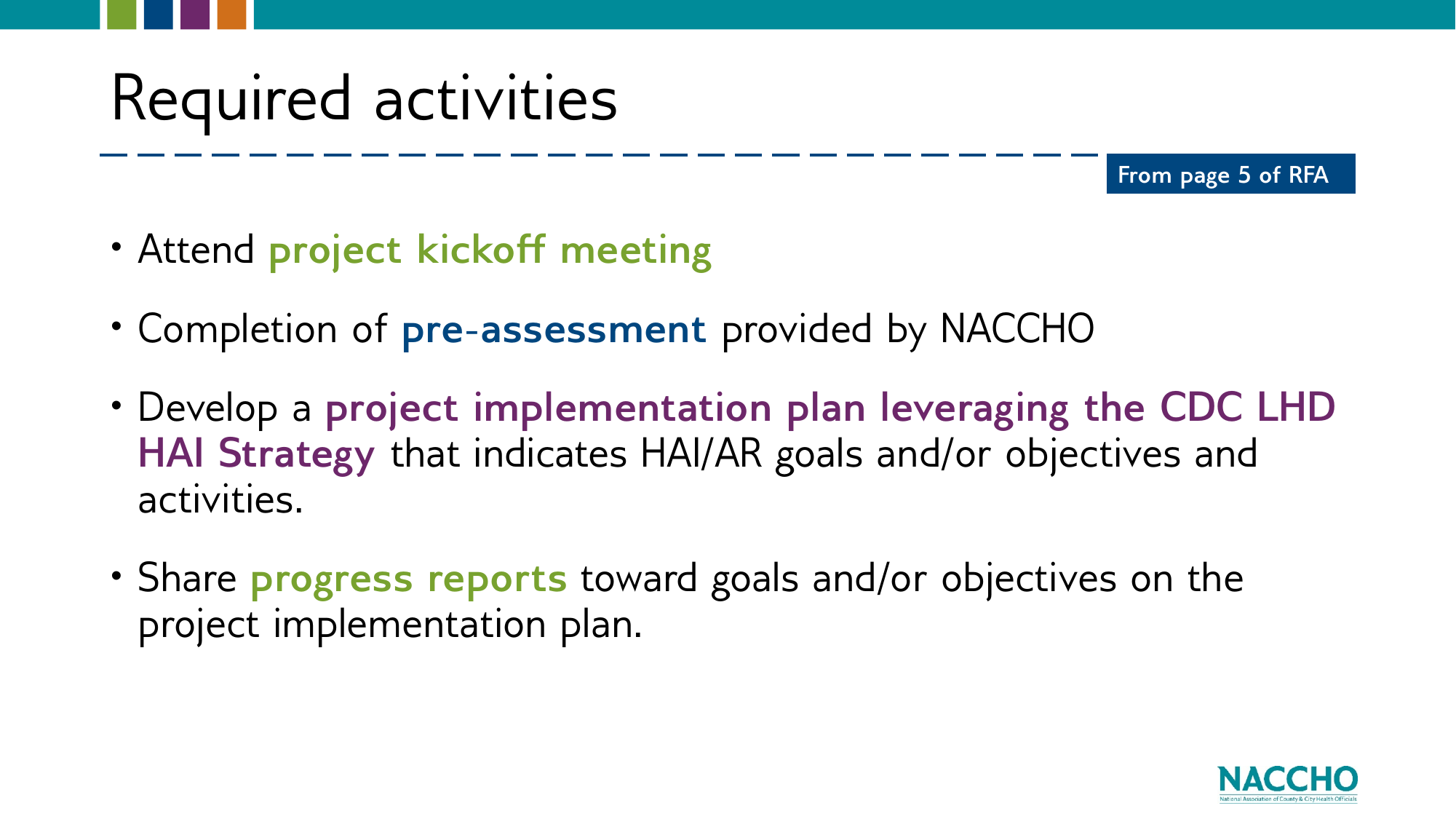

# Required activities
From page 5 of RFA
Attend project kickoff meeting
Completion of pre-assessment provided by NACCHO
Develop a project implementation plan leveraging the CDC LHD HAI Strategy that indicates HAI/AR goals and/or objectives and activities.
Share progress reports toward goals and/or objectives on the project implementation plan.